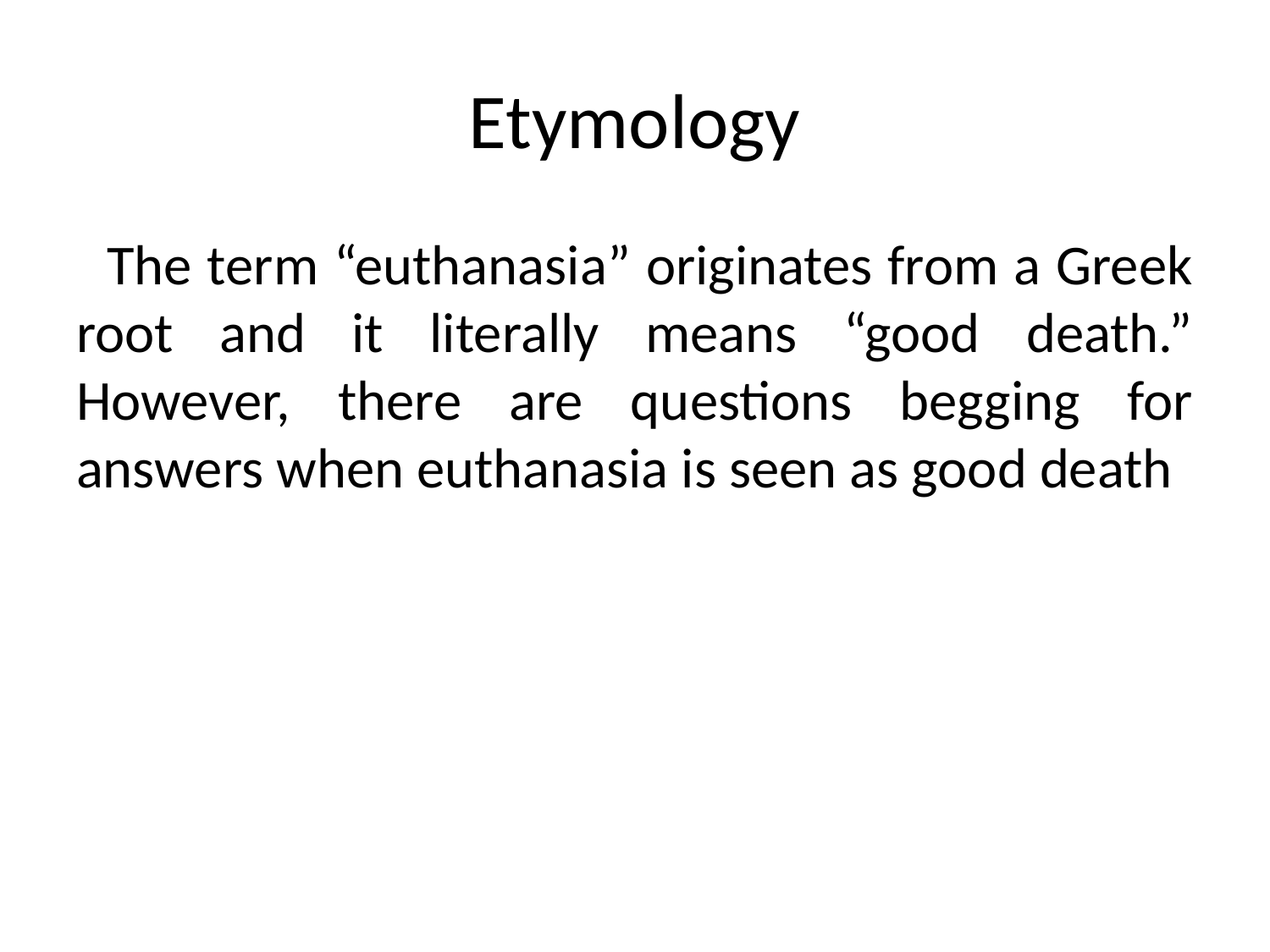

# Etymology
  The term “euthanasia” originates from a Greek root and it literally means “good death.” However, there are questions begging for answers when euthanasia is seen as good death